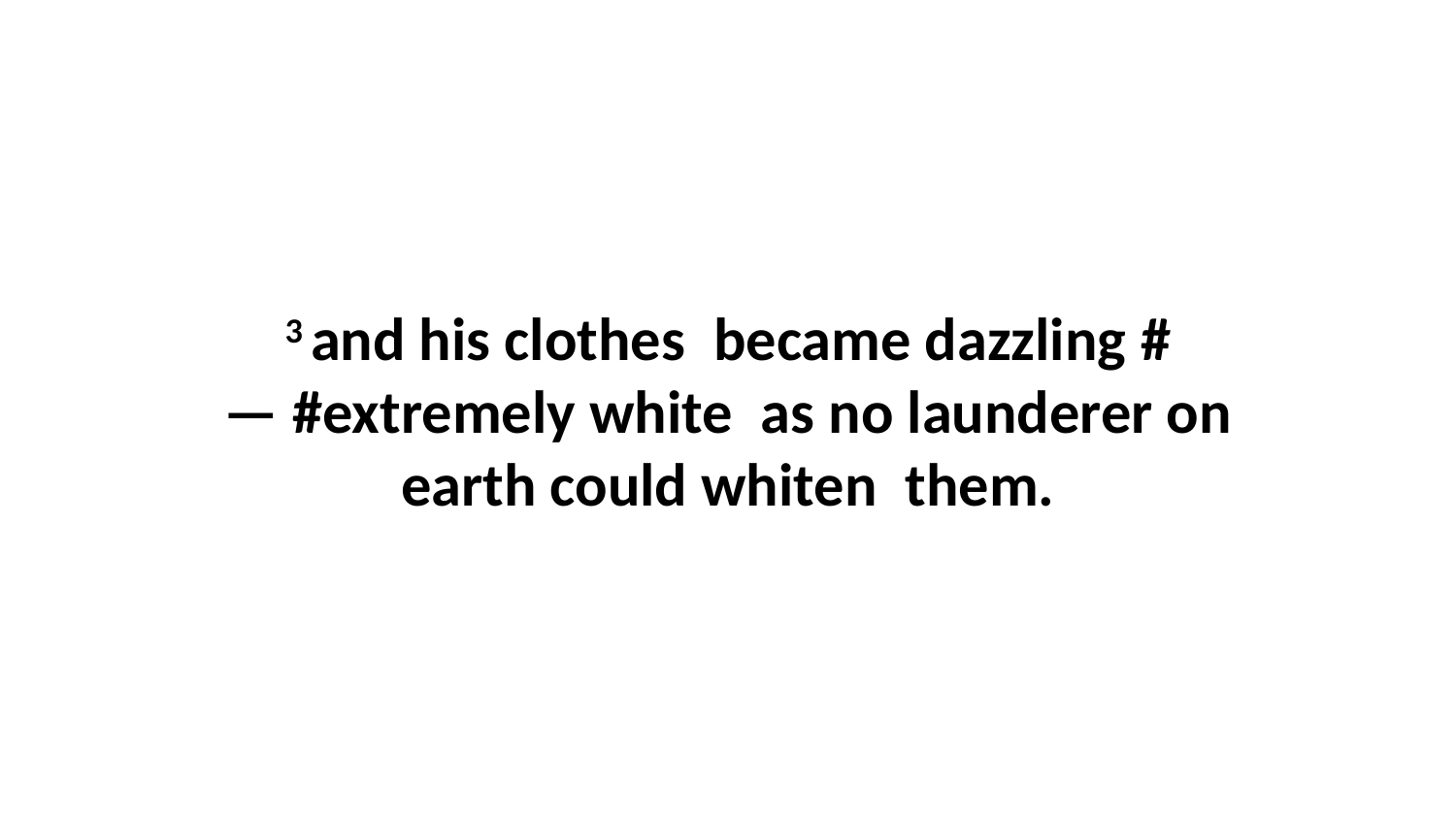

3 and his clothes  became dazzling #— #extremely white  as no launderer on earth could whiten  them.